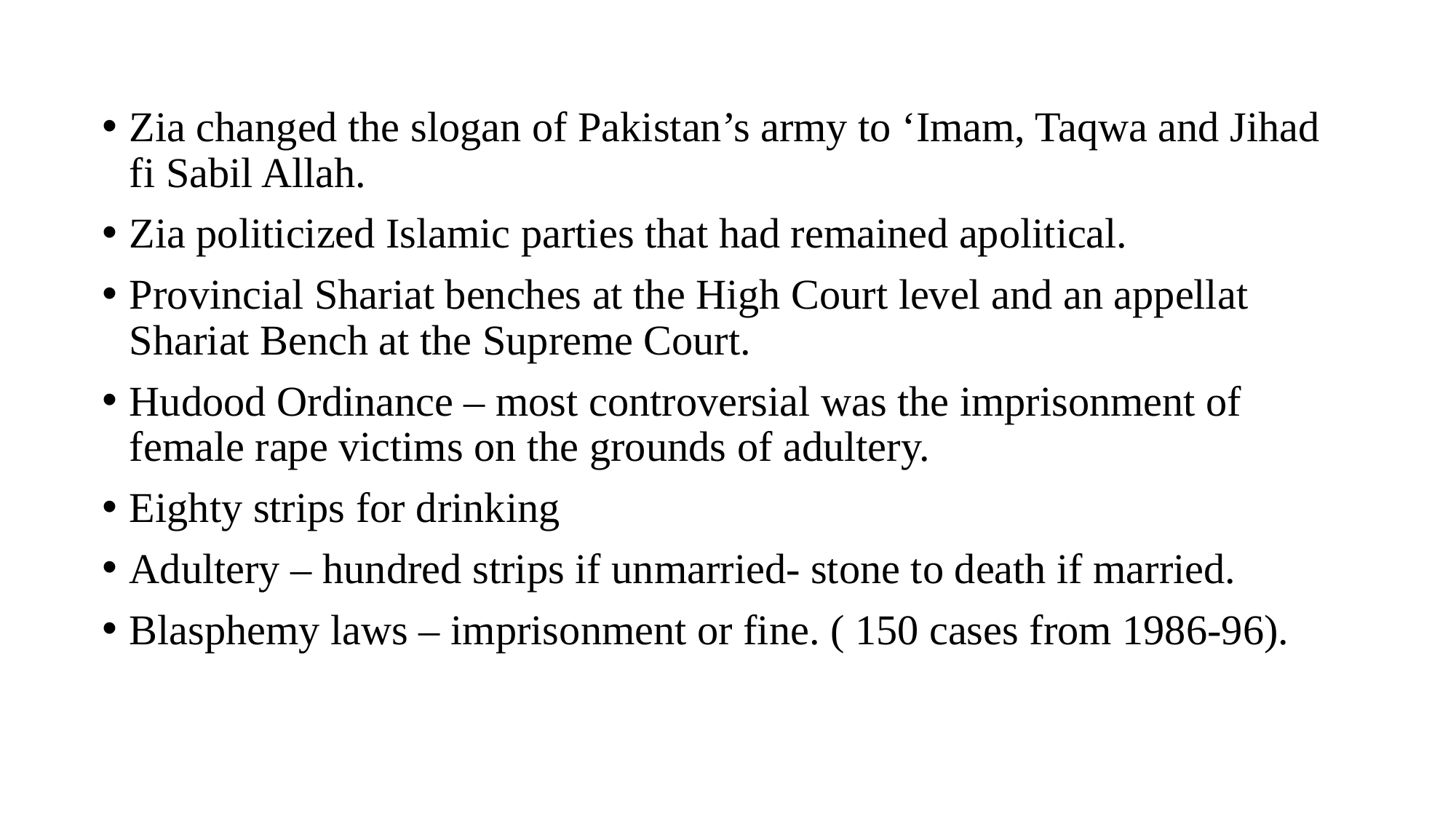

Zia changed the slogan of Pakistan’s army to ‘Imam, Taqwa and Jihad fi Sabil Allah.
Zia politicized Islamic parties that had remained apolitical.
Provincial Shariat benches at the High Court level and an appellat Shariat Bench at the Supreme Court.
Hudood Ordinance – most controversial was the imprisonment of female rape victims on the grounds of adultery.
Eighty strips for drinking
Adultery – hundred strips if unmarried- stone to death if married.
Blasphemy laws – imprisonment or fine. ( 150 cases from 1986-96).